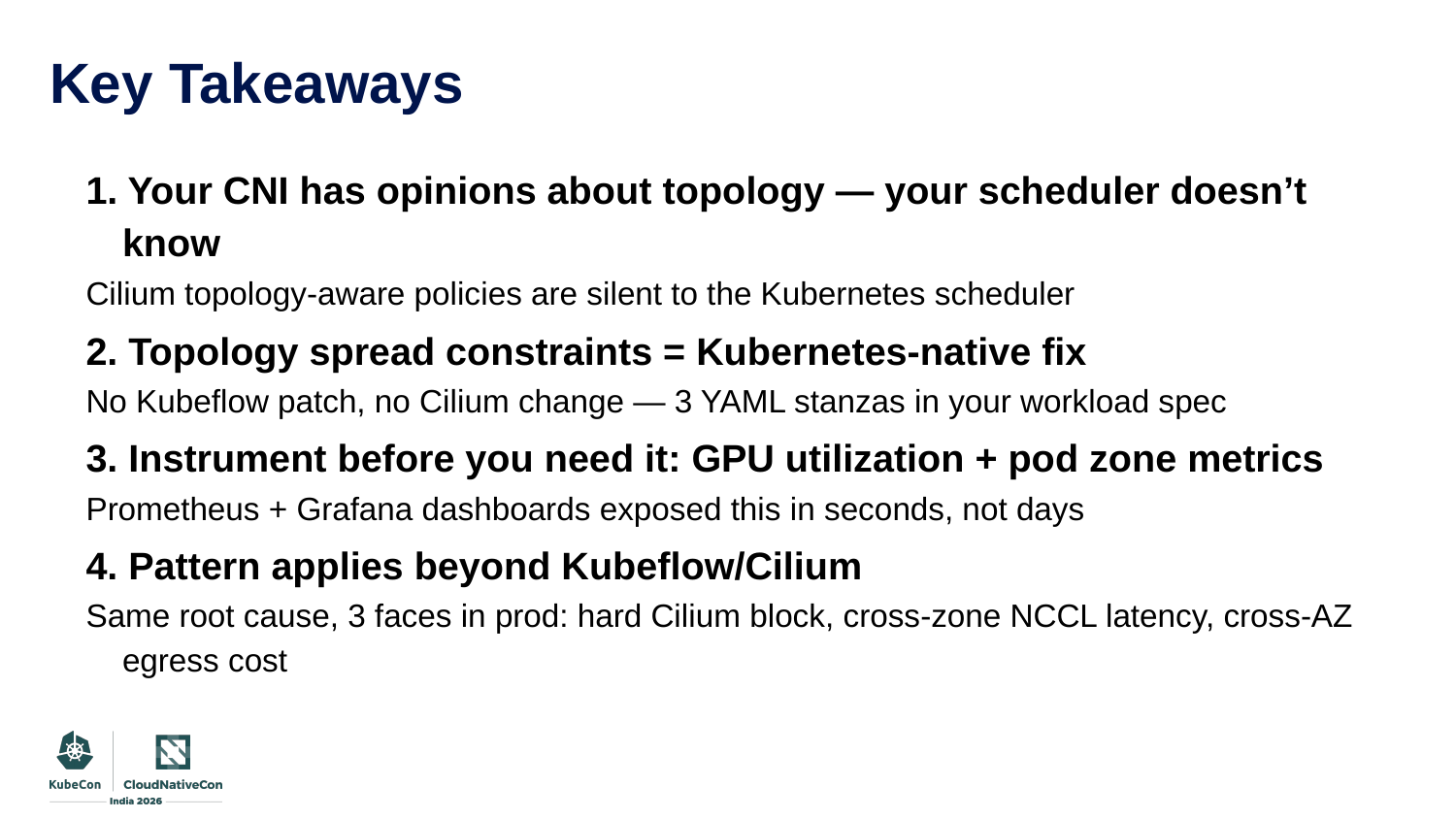

# Key Takeaways
1. Your CNI has opinions about topology — your scheduler doesn’t know
Cilium topology-aware policies are silent to the Kubernetes scheduler
2. Topology spread constraints = Kubernetes-native fix
No Kubeflow patch, no Cilium change — 3 YAML stanzas in your workload spec
3. Instrument before you need it: GPU utilization + pod zone metrics
Prometheus + Grafana dashboards exposed this in seconds, not days
4. Pattern applies beyond Kubeflow/Cilium
Same root cause, 3 faces in prod: hard Cilium block, cross-zone NCCL latency, cross-AZ egress cost